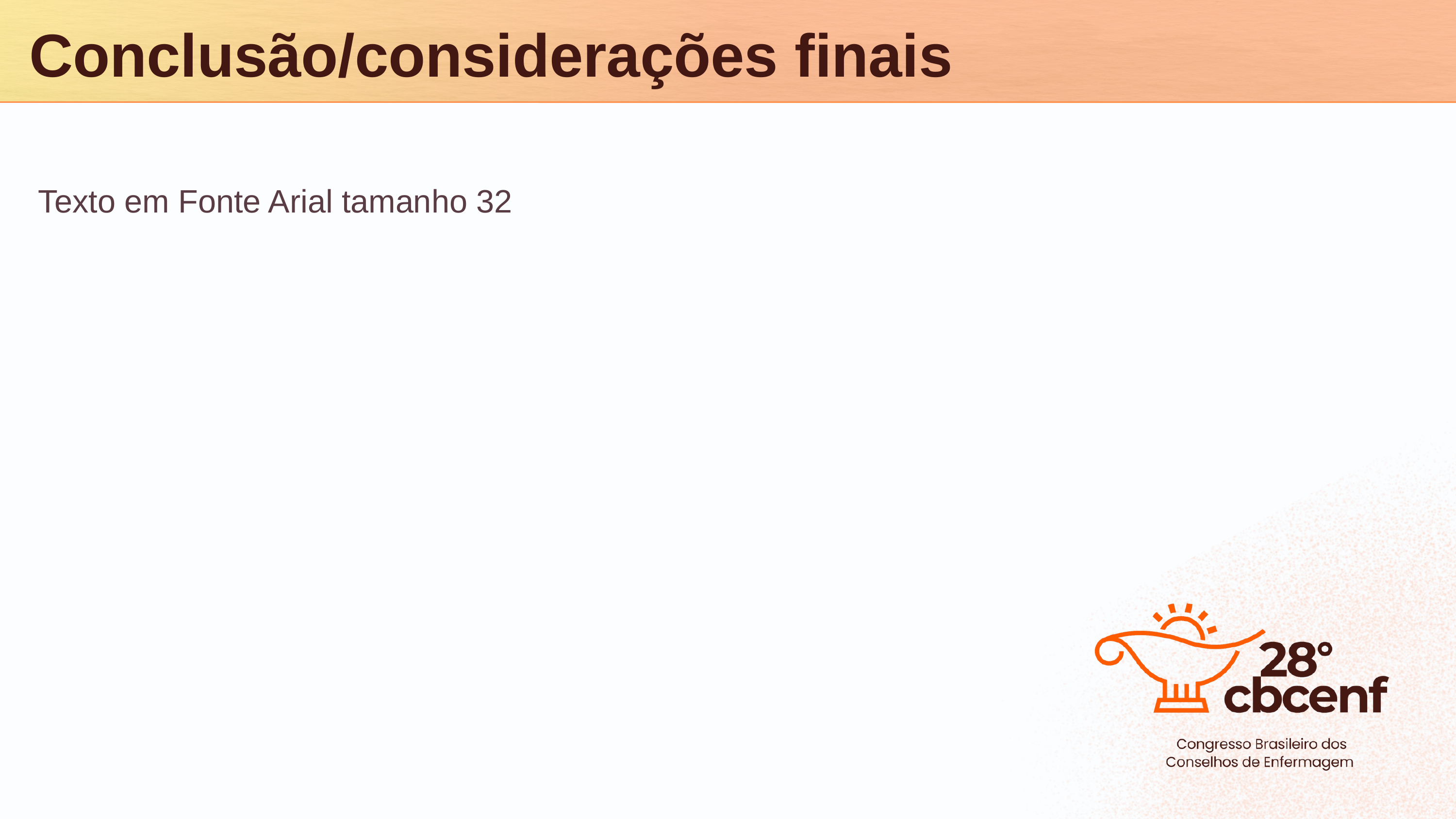

Conclusão/considerações finais

Texto em Fonte Arial tamanho 32